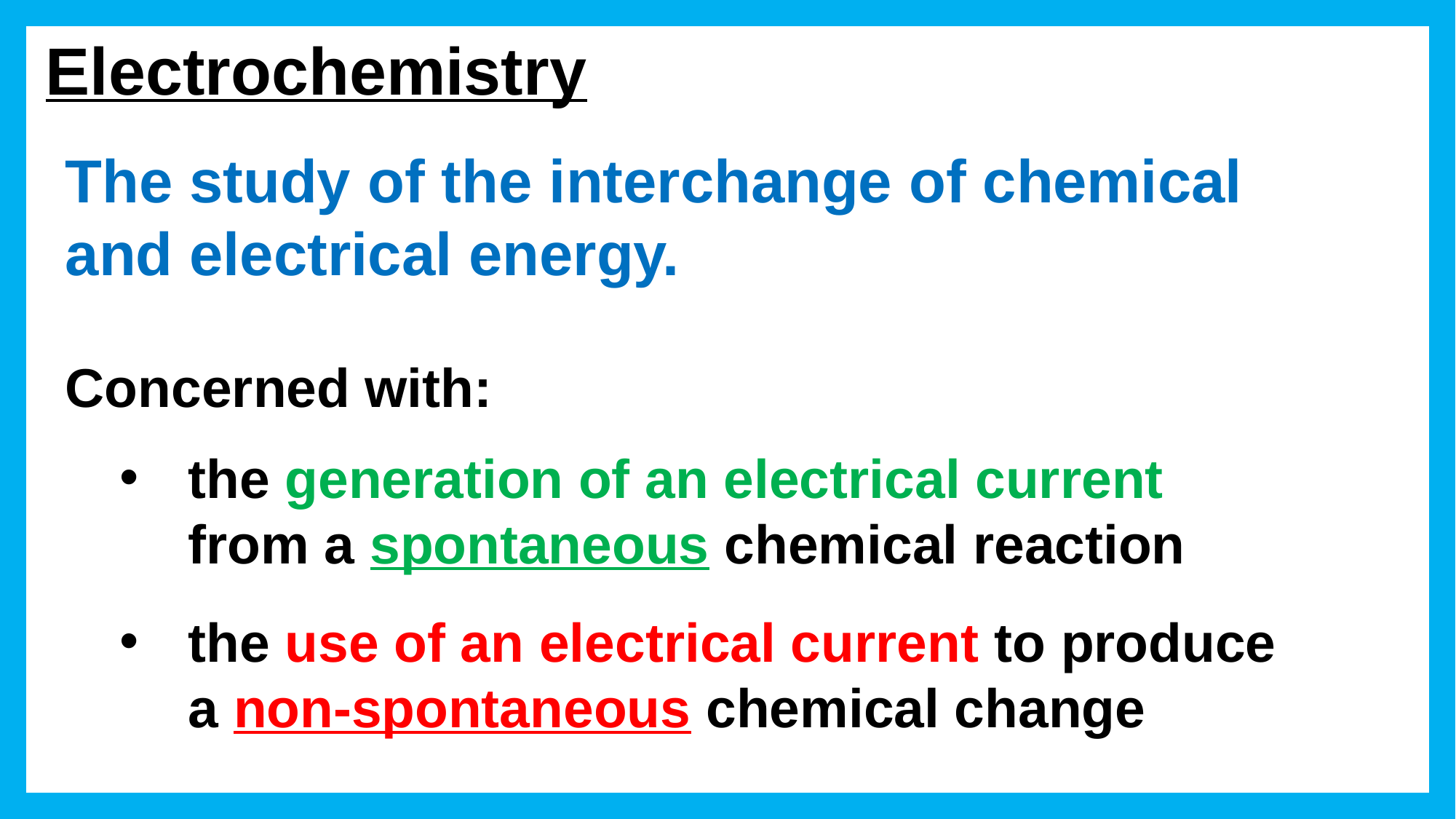

# Electrochemistry
The study of the interchange of chemical and electrical energy.

Concerned with:
the generation of an electrical current from a spontaneous chemical reaction
the use of an electrical current to produce a non-spontaneous chemical change